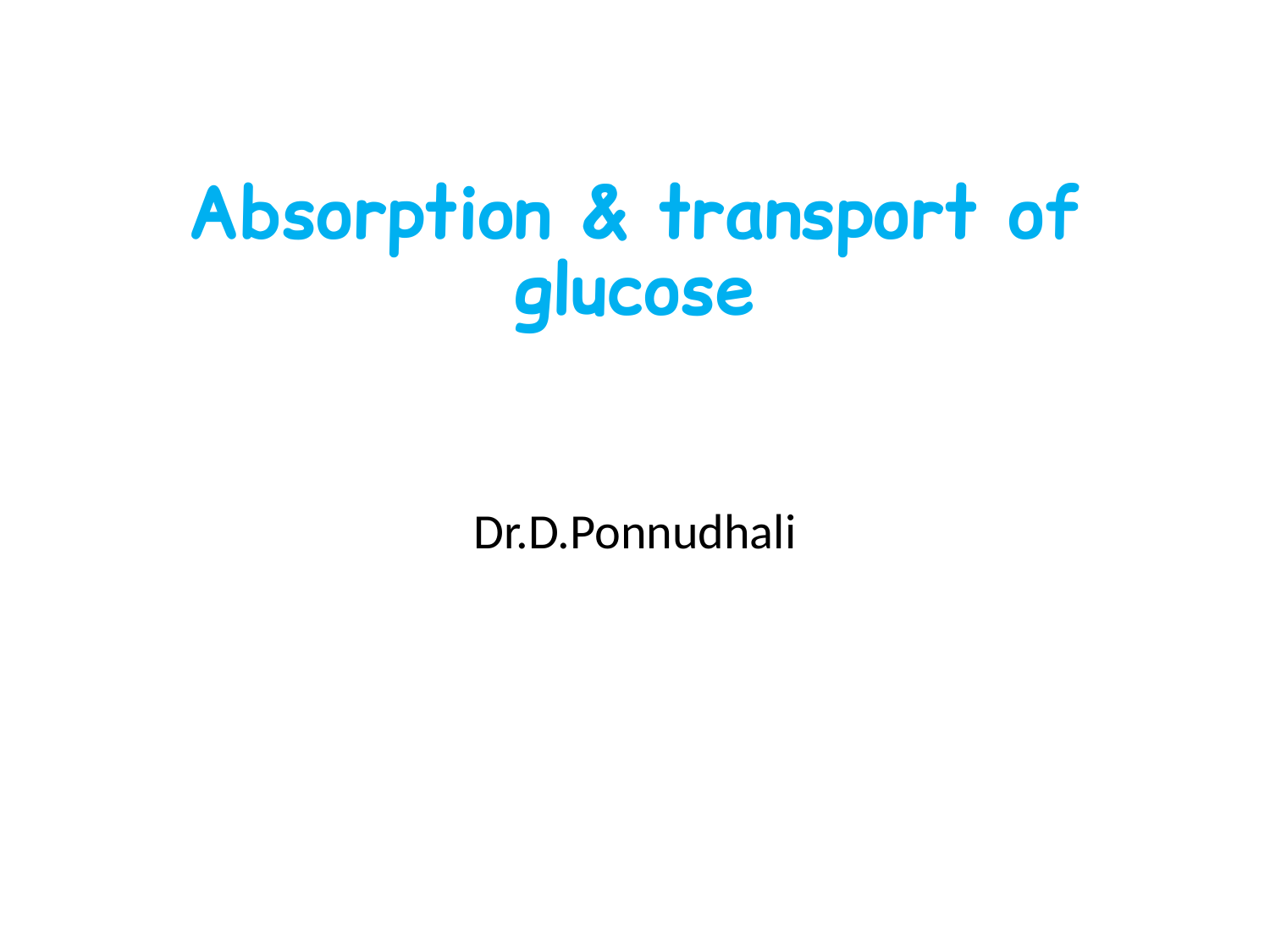

# Absorption & transport of glucose
Dr.D.Ponnudhali